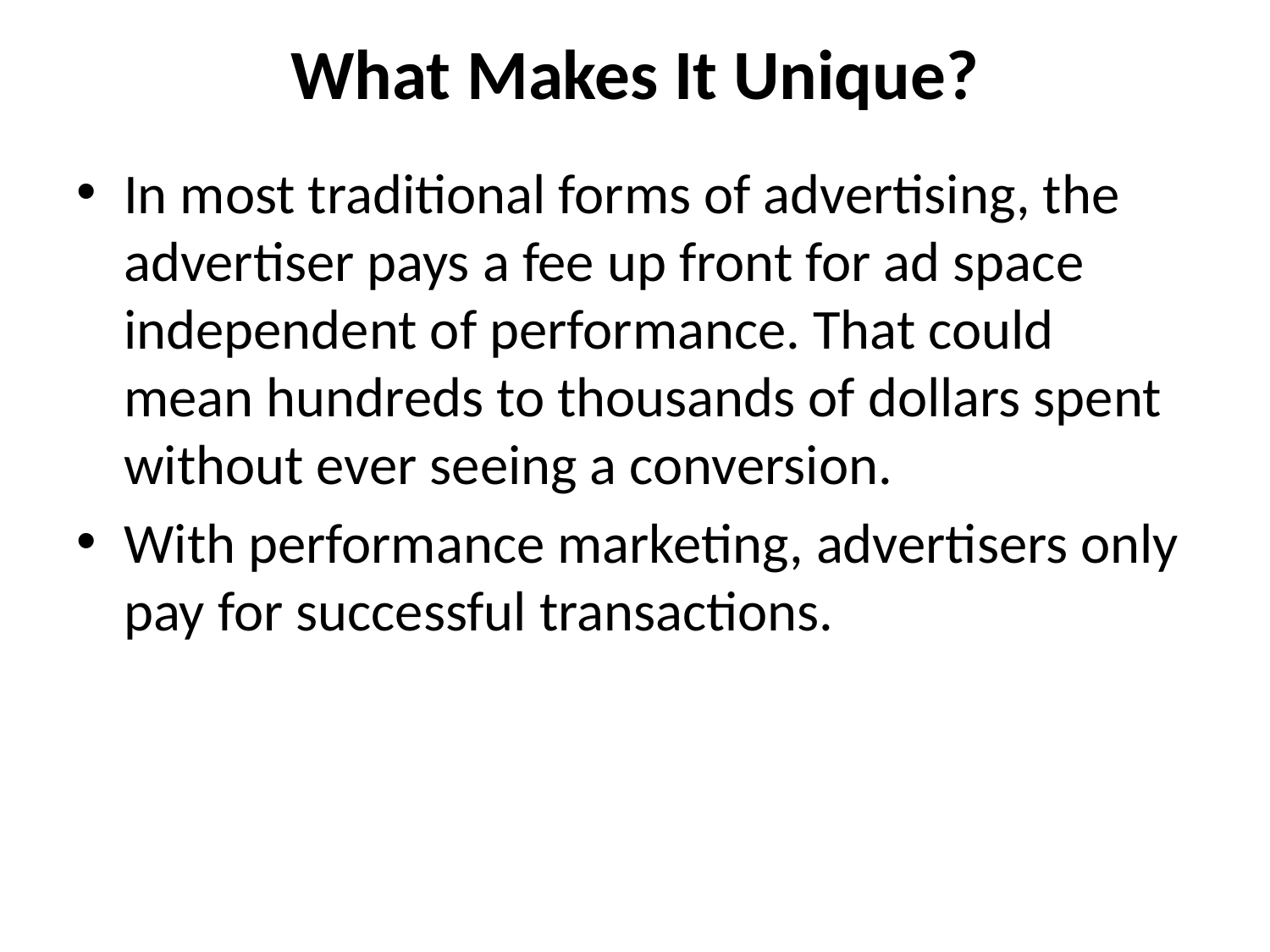

# What Makes It Unique?
In most traditional forms of advertising, the advertiser pays a fee up front for ad space independent of performance. That could mean hundreds to thousands of dollars spent without ever seeing a conversion.
With performance marketing, advertisers only pay for successful transactions.